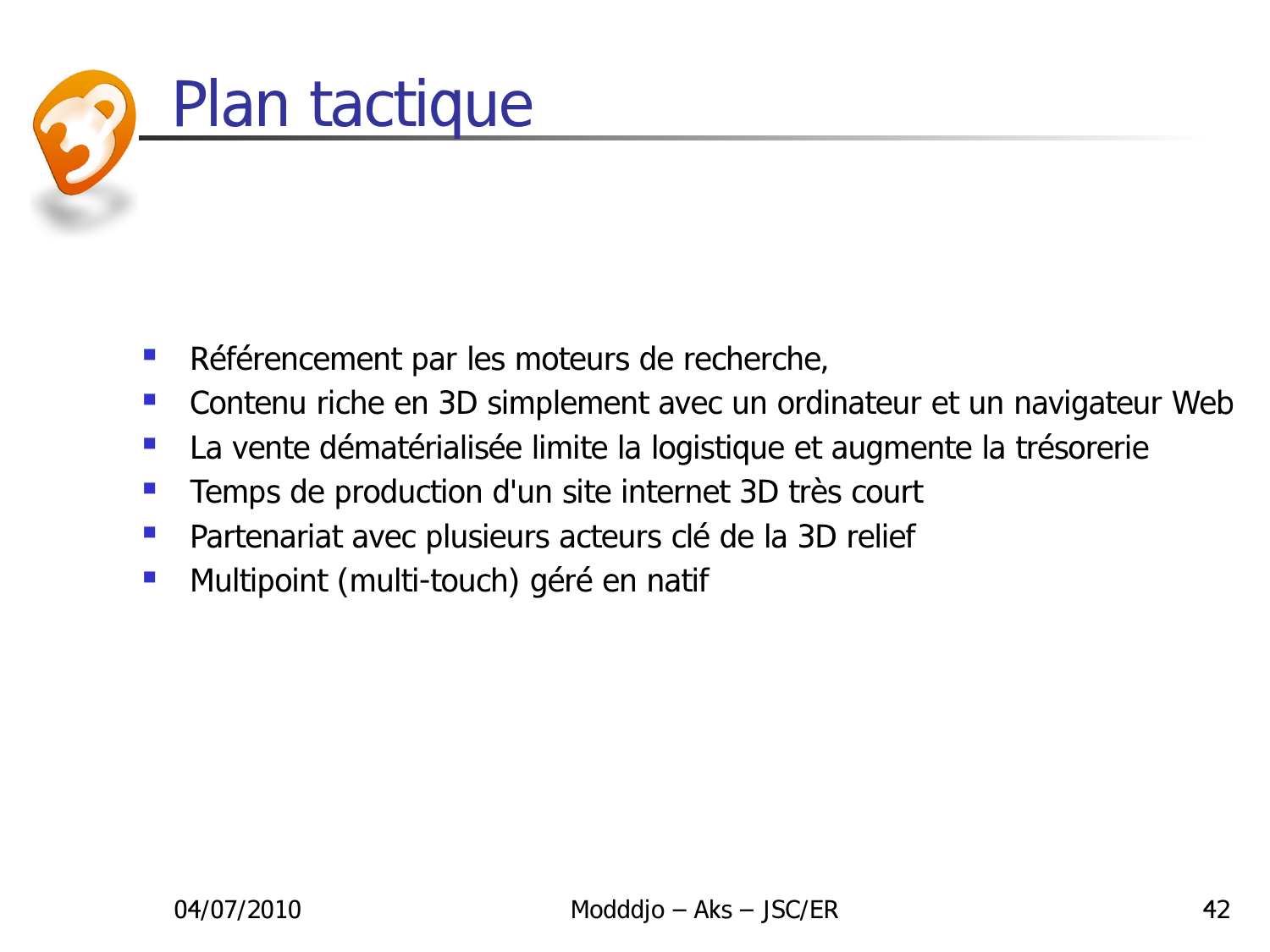

# Plan tactique

Référencement par les moteurs de recherche,
Contenu riche en 3D simplement avec un ordinateur et un navigateur Web
La vente dématérialisée limite la logistique et augmente la trésorerie
Temps de production d'un site internet 3D très court
Partenariat avec plusieurs acteurs clé de la 3D relief
Multipoint (multi-touch) géré en natif

04/07/2010
Modddjo – Aks – JSC/ER
42